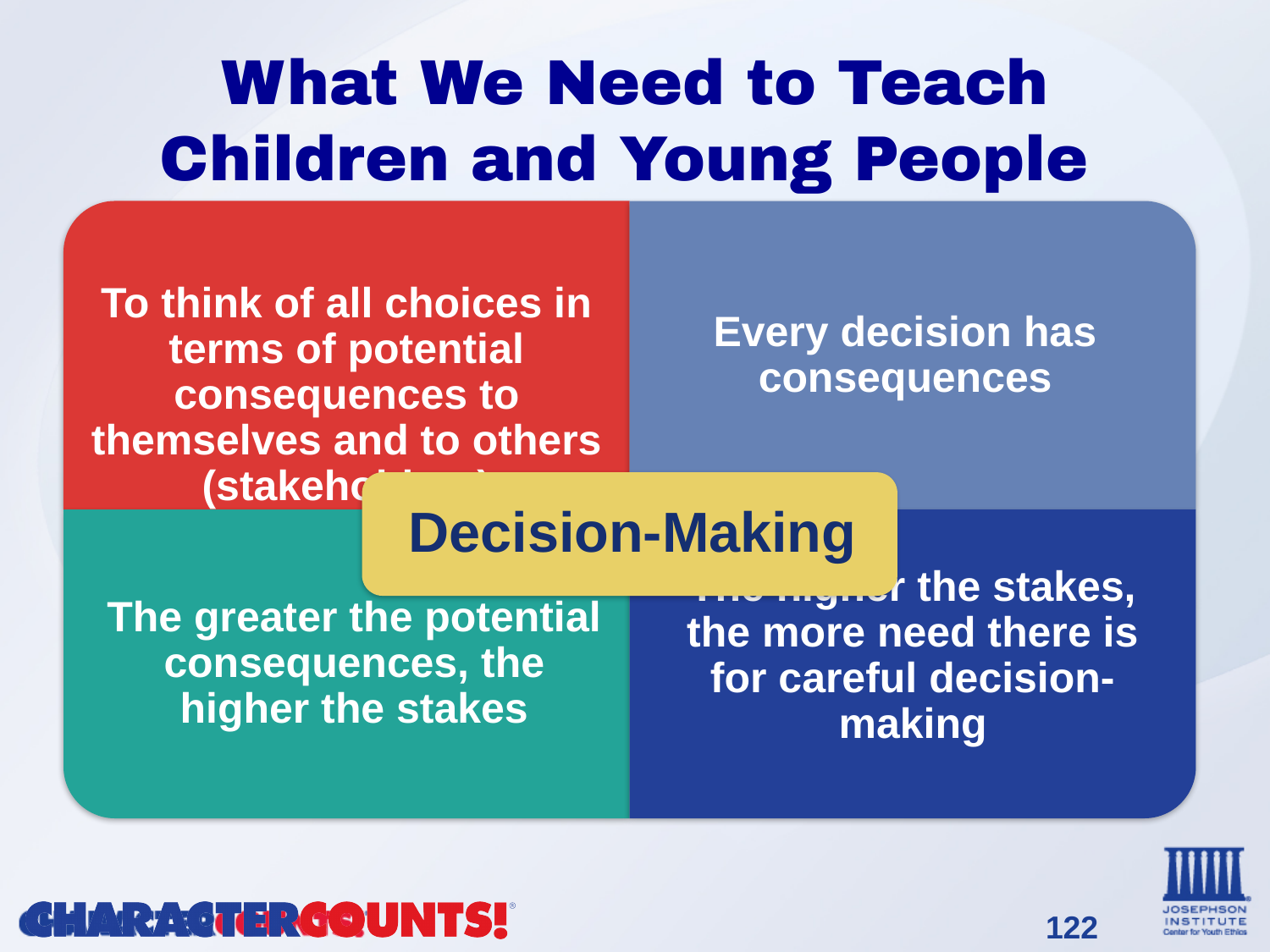

# What We Need to Teach Children and Young People

To think of all choices in terms of potential consequences to themselves and to others (stakeholders)
Every decision has consequences
The greater the potential consequences, the higher the stakes
The higher the stakes, the more need there is for careful decision-making
Decision-Making